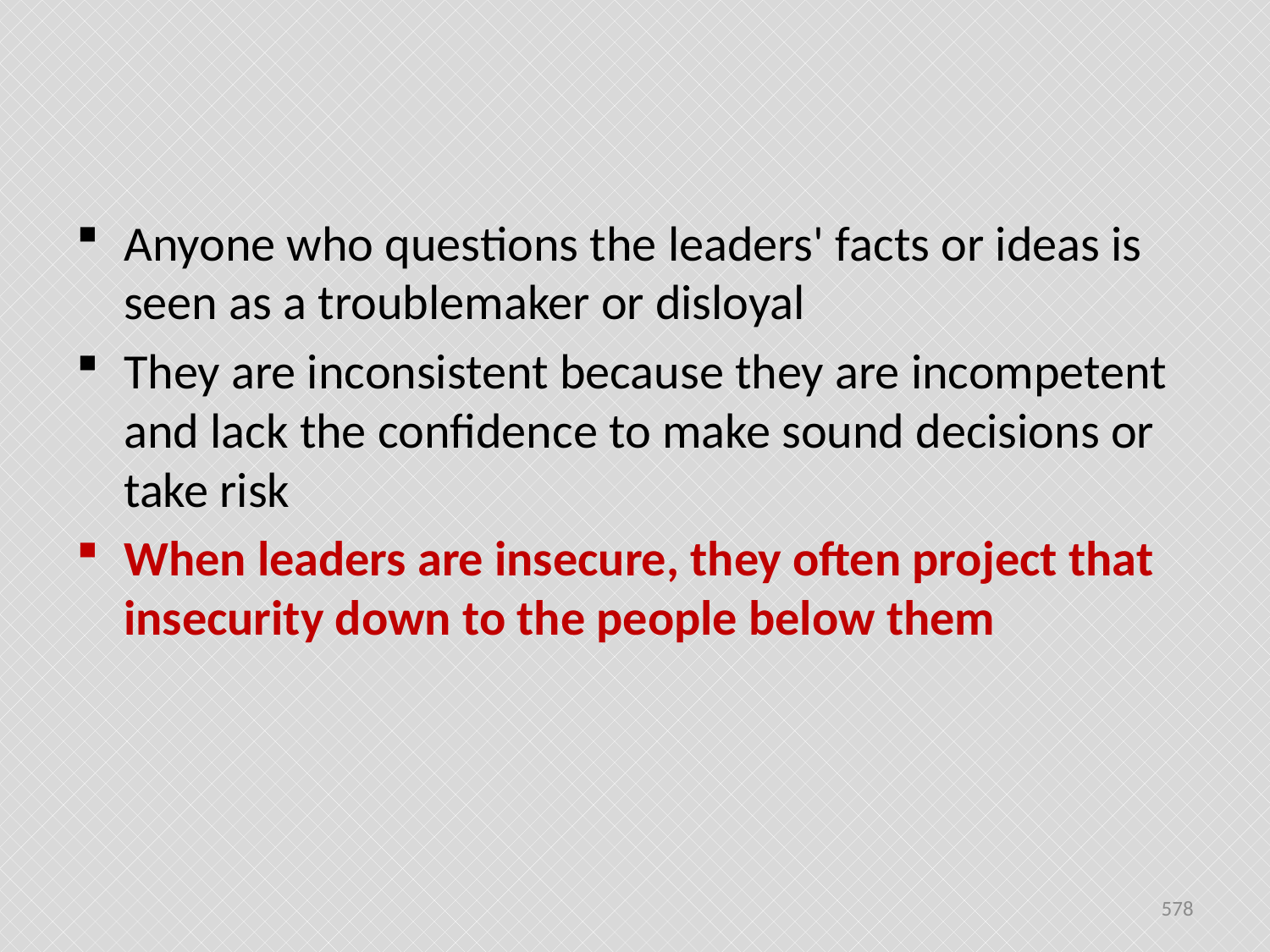

#
Anyone who questions the leaders' facts or ideas is seen as a troublemaker or disloyal
They are inconsistent because they are incompetent and lack the confidence to make sound decisions or take risk
When leaders are insecure, they often project that insecurity down to the people below them

578